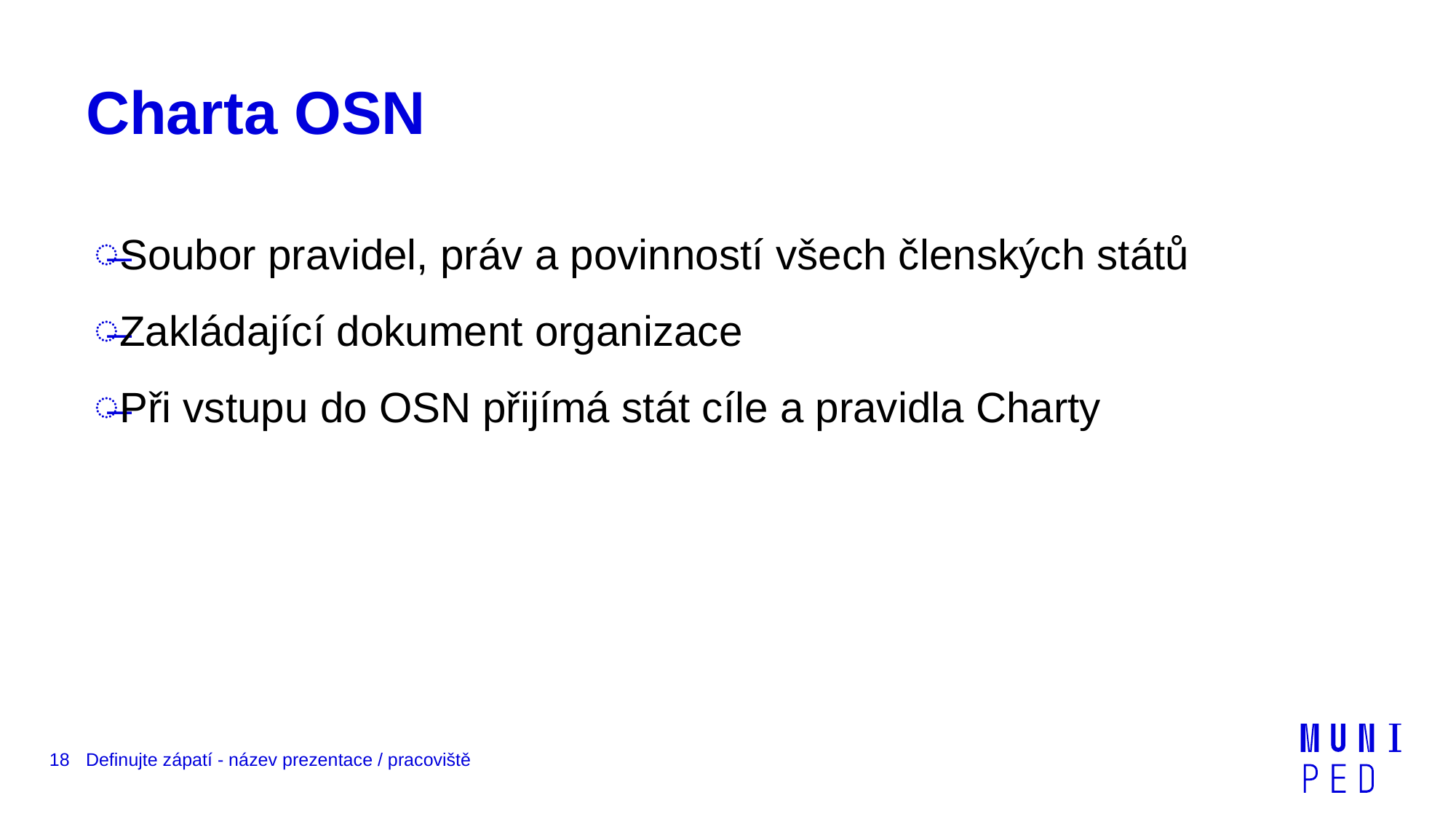

# Charta OSN
Soubor pravidel, práv a povinností všech členských států
Zakládající dokument organizace
Při vstupu do OSN přijímá stát cíle a pravidla Charty
18
Definujte zápatí - název prezentace / pracoviště